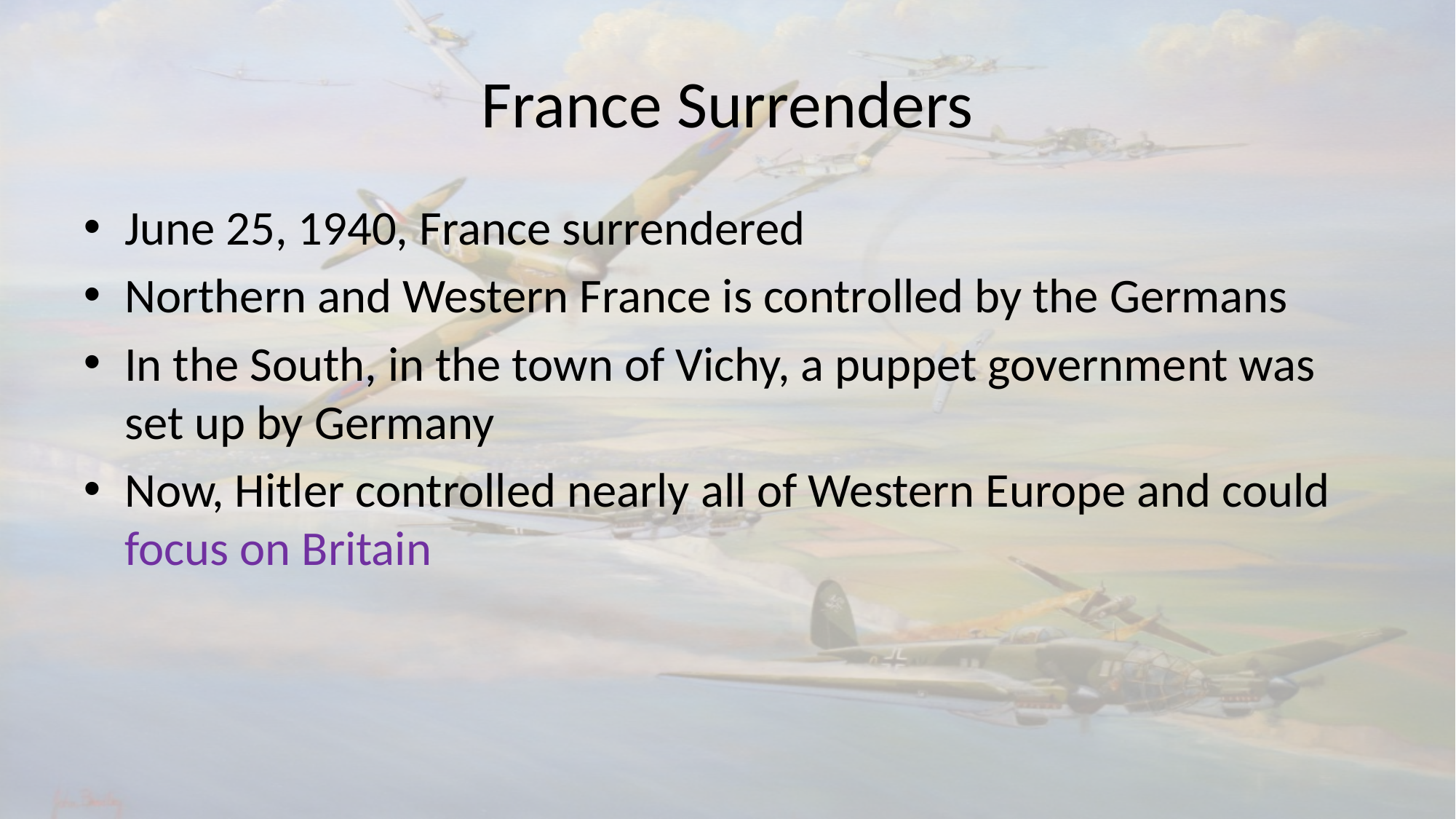

# France Surrenders
June 25, 1940, France surrendered
Northern and Western France is controlled by the Germans
In the South, in the town of Vichy, a puppet government was set up by Germany
Now, Hitler controlled nearly all of Western Europe and could focus on Britain